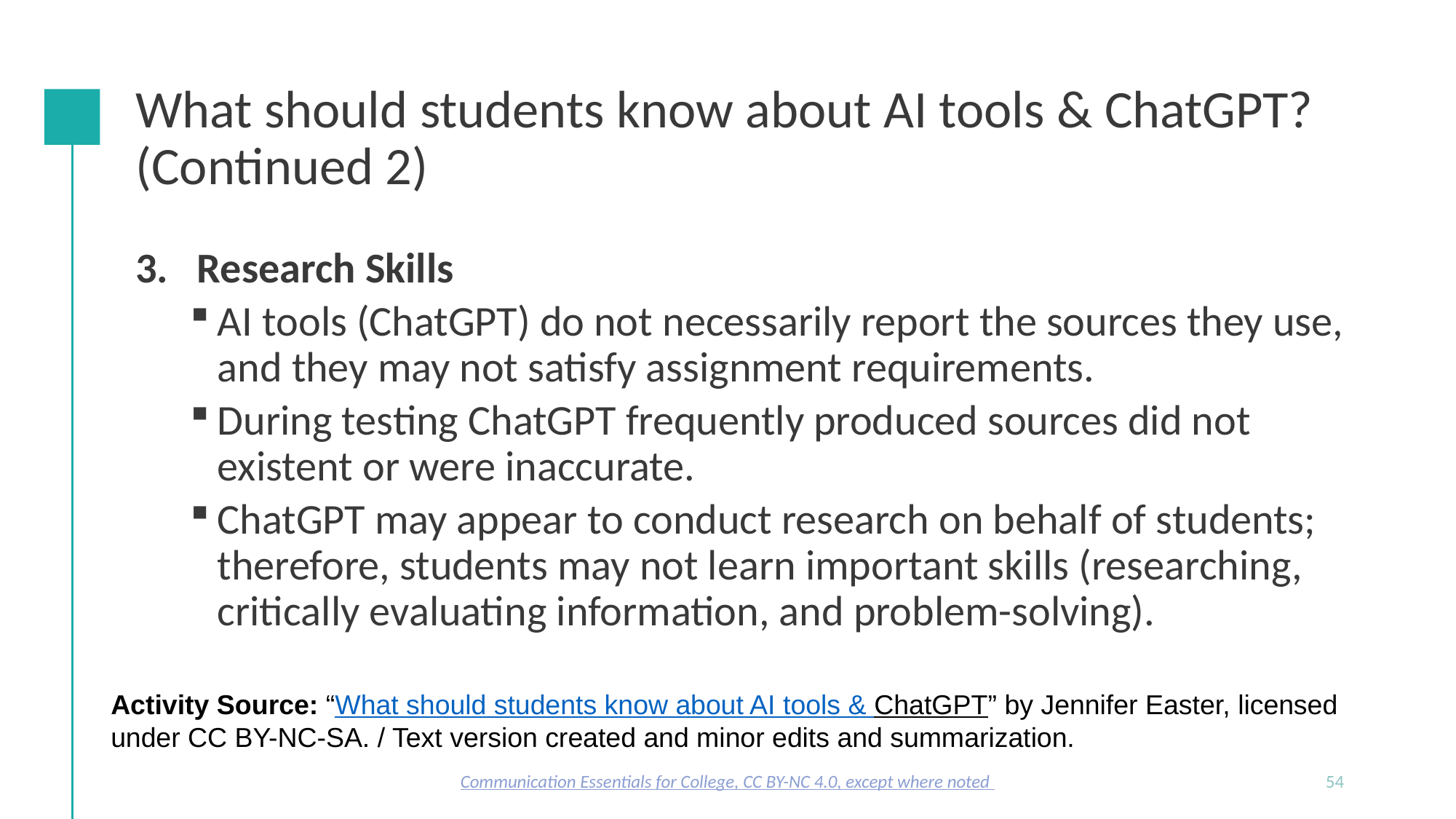

# What should students know about AI tools & ChatGPT? (Continued 2)
Research Skills
AI tools (ChatGPT) do not necessarily report the sources they use, and they may not satisfy assignment requirements.
During testing ChatGPT frequently produced sources did not existent or were inaccurate.
ChatGPT may appear to conduct research on behalf of students; therefore, students may not learn important skills (researching, critically evaluating information, and problem-solving).
Activity Source: “What should students know about AI tools & ChatGPT” by Jennifer Easter, licensed under CC BY-NC-SA. / Text version created and minor edits and summarization.
Communication Essentials for College, CC BY-NC 4.0, except where noted
54